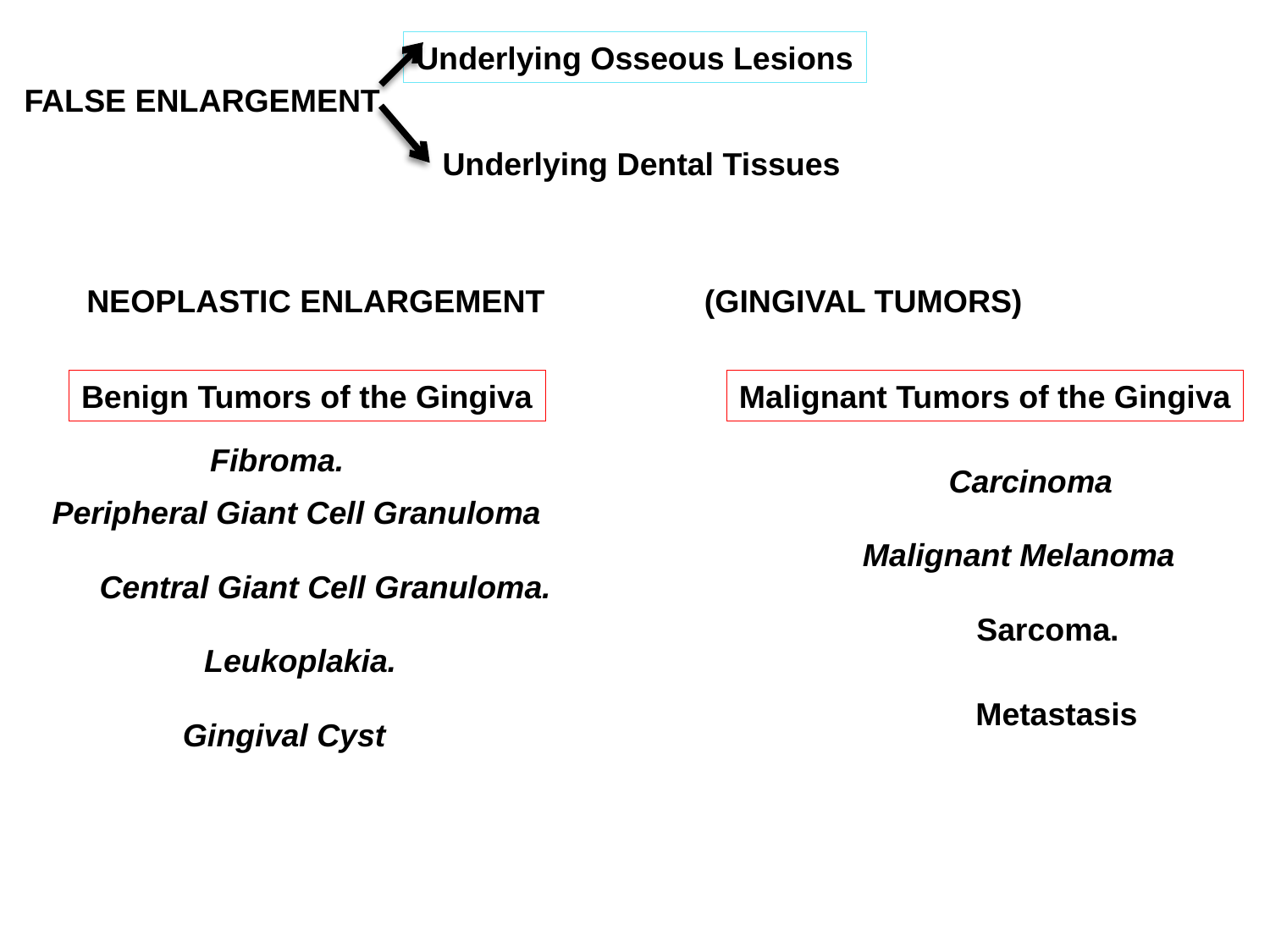

Underlying Osseous Lesions
FALSE ENLARGEMENT
Underlying Dental Tissues
NEOPLASTIC ENLARGEMENT                  (GINGIVAL TUMORS)
Benign Tumors of the Gingiva
Malignant Tumors of the Gingiva
Fibroma.
Carcinoma
Peripheral Giant Cell Granuloma
Malignant Melanoma
Central Giant Cell Granuloma.
Sarcoma.
Leukoplakia.
Metastasis
Gingival Cyst